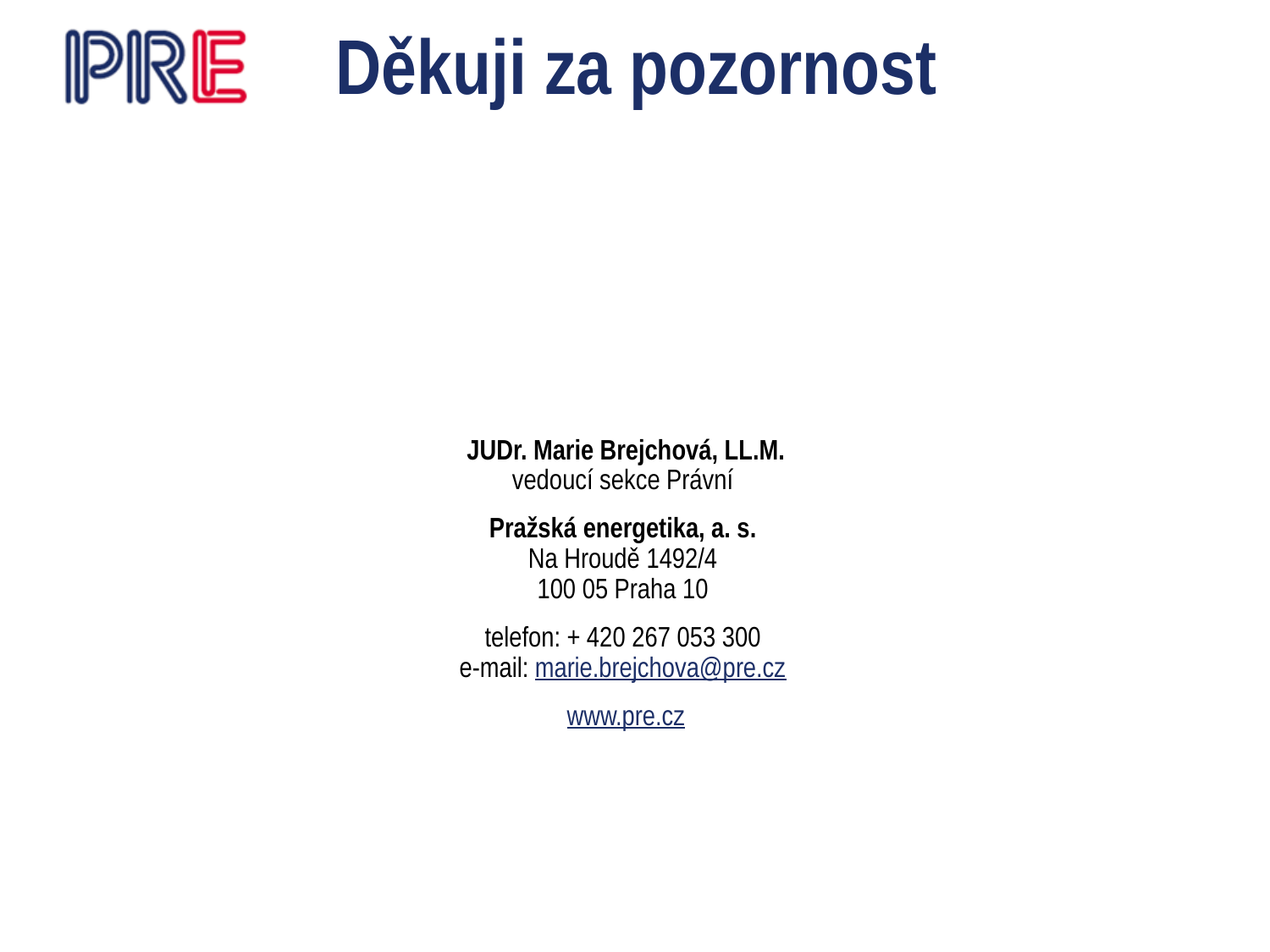

# Děkuji za pozornost

JUDr. Marie Brejchová, LL.M.
vedoucí sekce Právní
Pražská energetika, a. s.
Na Hroudě 1492/4
100 05 Praha 10
telefon: + 420 267 053 300
e-mail: marie.brejchova@pre.cz
www.pre.cz